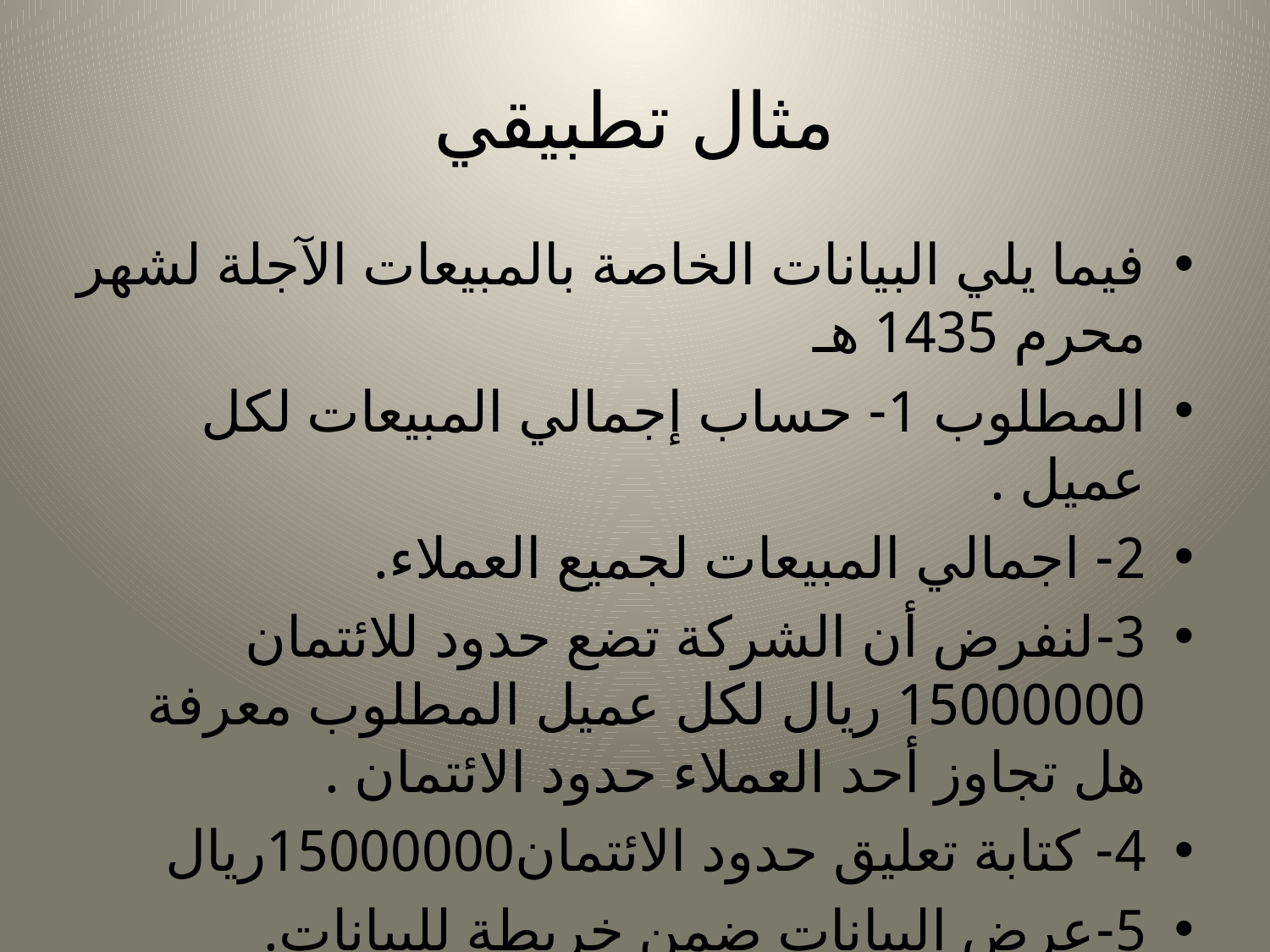

# مثال تطبيقي
فيما يلي البيانات الخاصة بالمبيعات الآجلة لشهر محرم 1435 هـ
المطلوب 1- حساب إجمالي المبيعات لكل عميل .
2- اجمالي المبيعات لجميع العملاء.
3-لنفرض أن الشركة تضع حدود للائتمان 15000000 ريال لكل عميل المطلوب معرفة هل تجاوز أحد العملاء حدود الائتمان .
4- كتابة تعليق حدود الائتمان15000000ريال
5-عرض البيانات ضمن خريطة للبيانات.